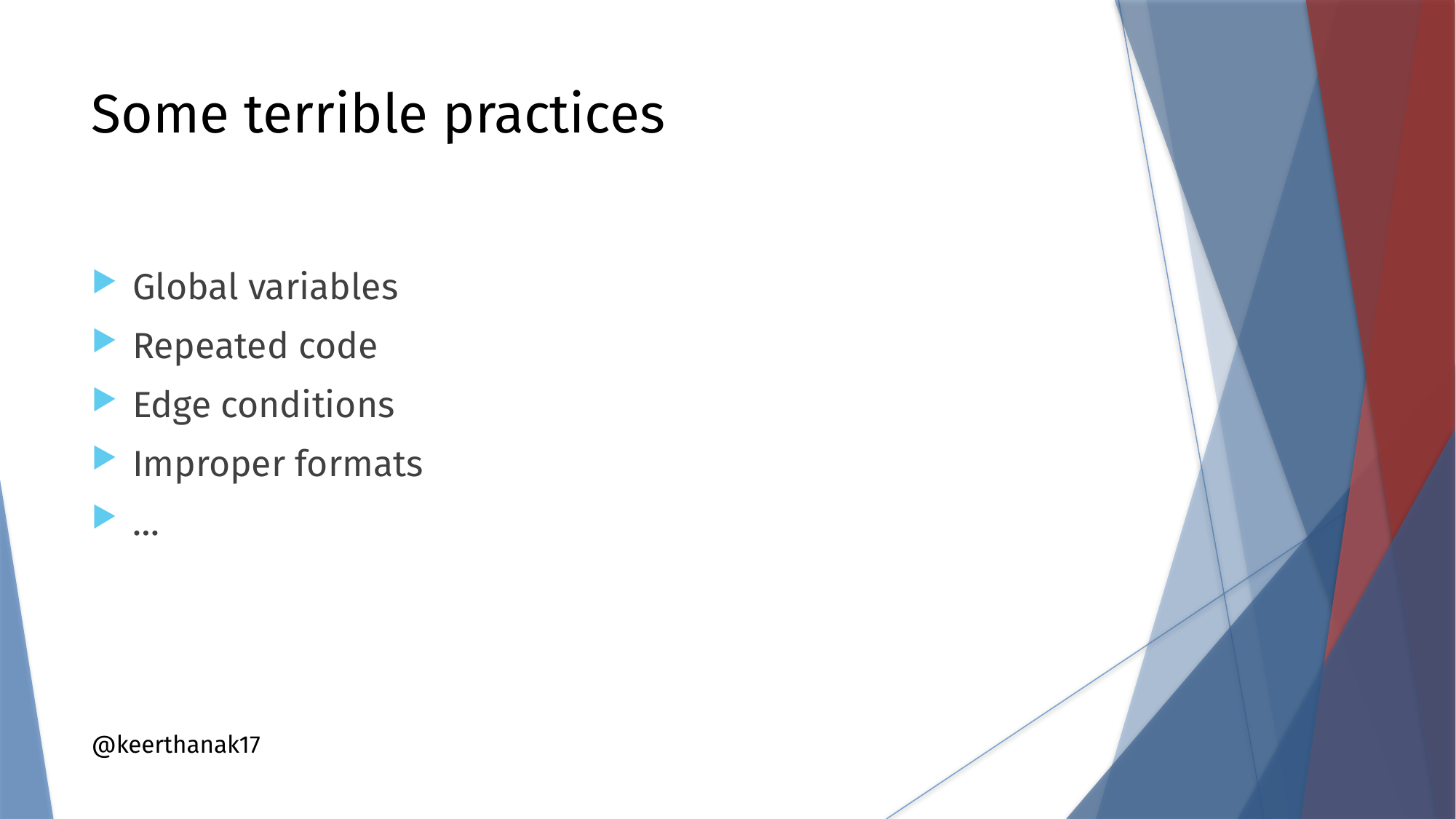

Some terrible practices
Global variables
Repeated code
Edge conditions
Improper formats
…

@keerthanak17